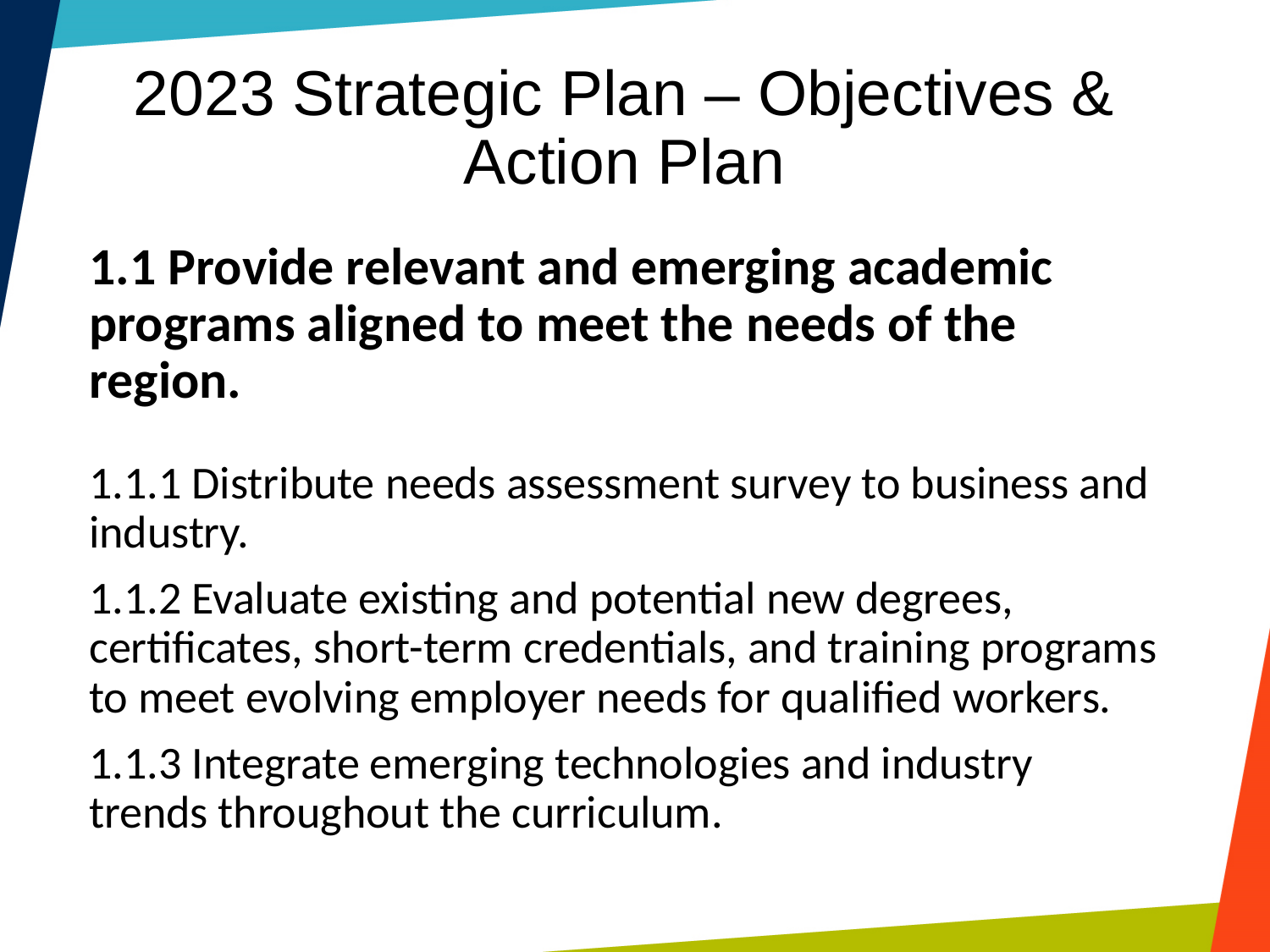

# 2023 Strategic Plan – Objectives & Action Plan
1.1 Provide relevant and emerging academic programs aligned to meet the needs of the region.
1.1.1 Distribute needs assessment survey to business and industry.
1.1.2 Evaluate existing and potential new degrees, certificates, short-term credentials, and training programs to meet evolving employer needs for qualified workers.
1.1.3 Integrate emerging technologies and industry trends throughout the curriculum.